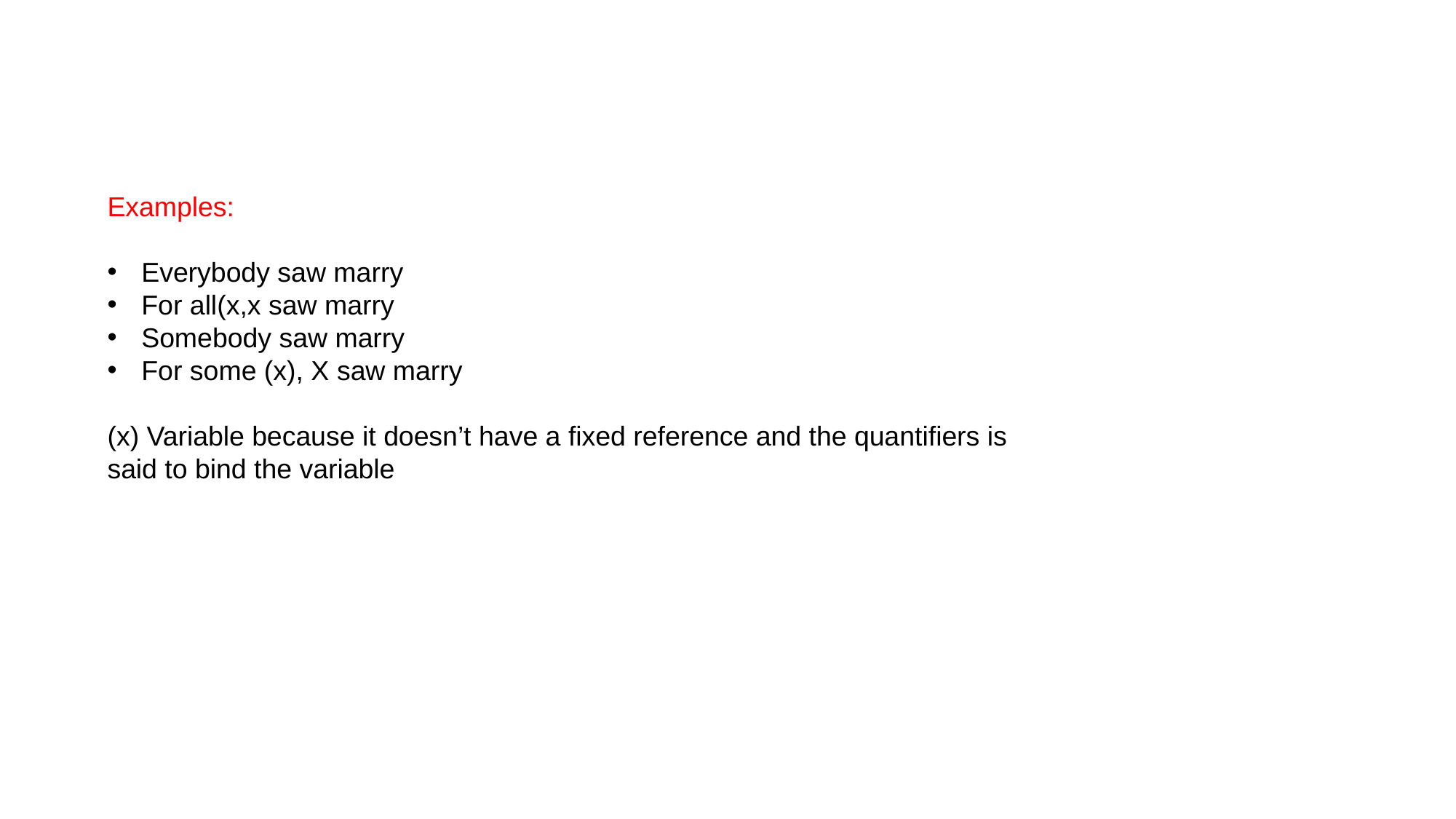

Examples:

Everybody saw marry
For all(x,x saw marry
Somebody saw marry
For some (x), X saw marry

(x) Variable because it doesn’t have a fixed reference and the quantifiers is said to bind the variable